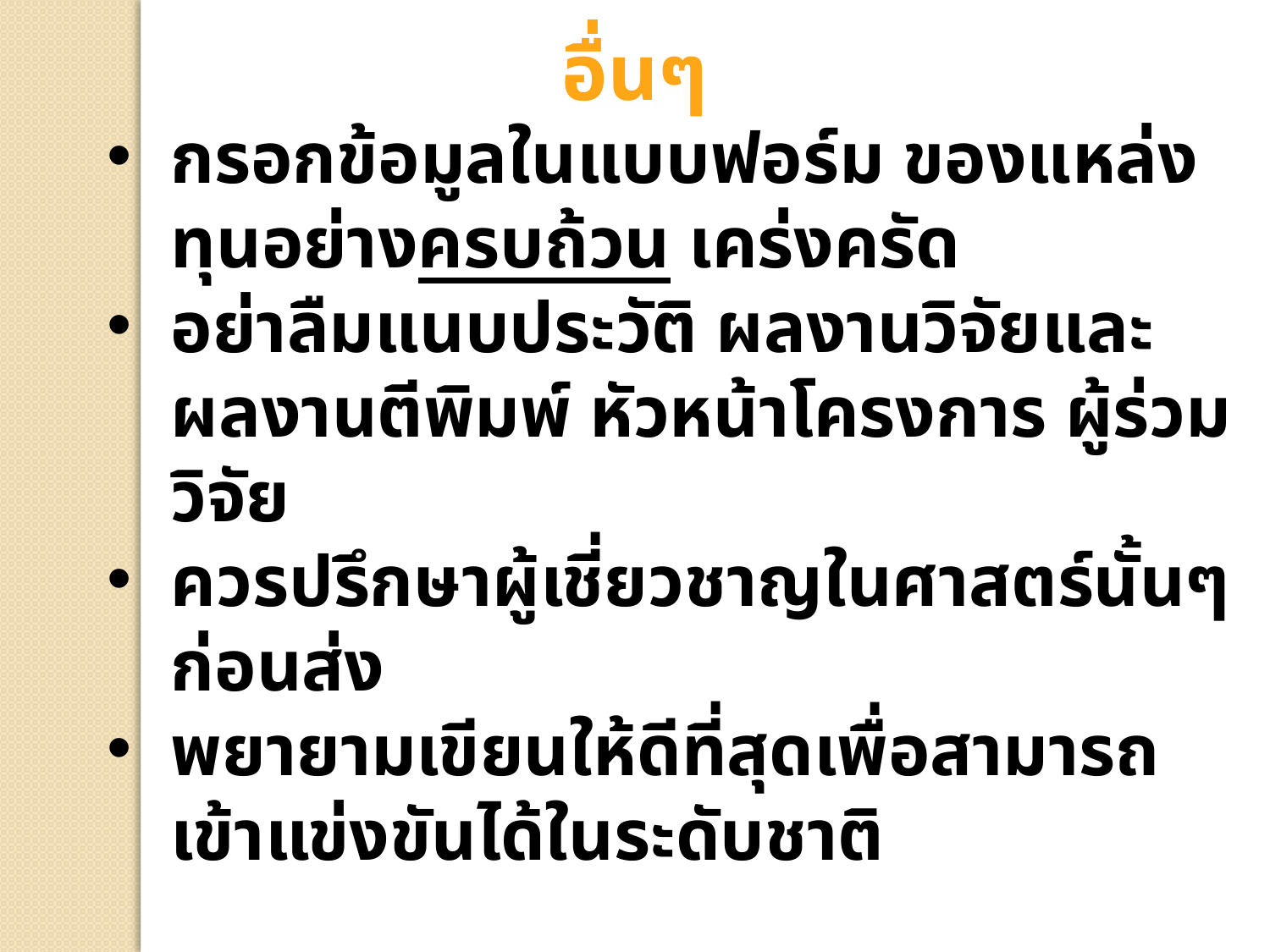

อื่นๆ
กรอกข้อมูลในแบบฟอร์ม ของแหล่งทุนอย่างครบถ้วน เคร่งครัด
อย่าลืมแนบประวัติ ผลงานวิจัยและผลงานตีพิมพ์ หัวหน้าโครงการ ผู้ร่วมวิจัย
ควรปรึกษาผู้เชี่ยวชาญในศาสตร์นั้นๆก่อนส่ง
พยายามเขียนให้ดีที่สุดเพื่อสามารถเข้าแข่งขันได้ในระดับชาติ